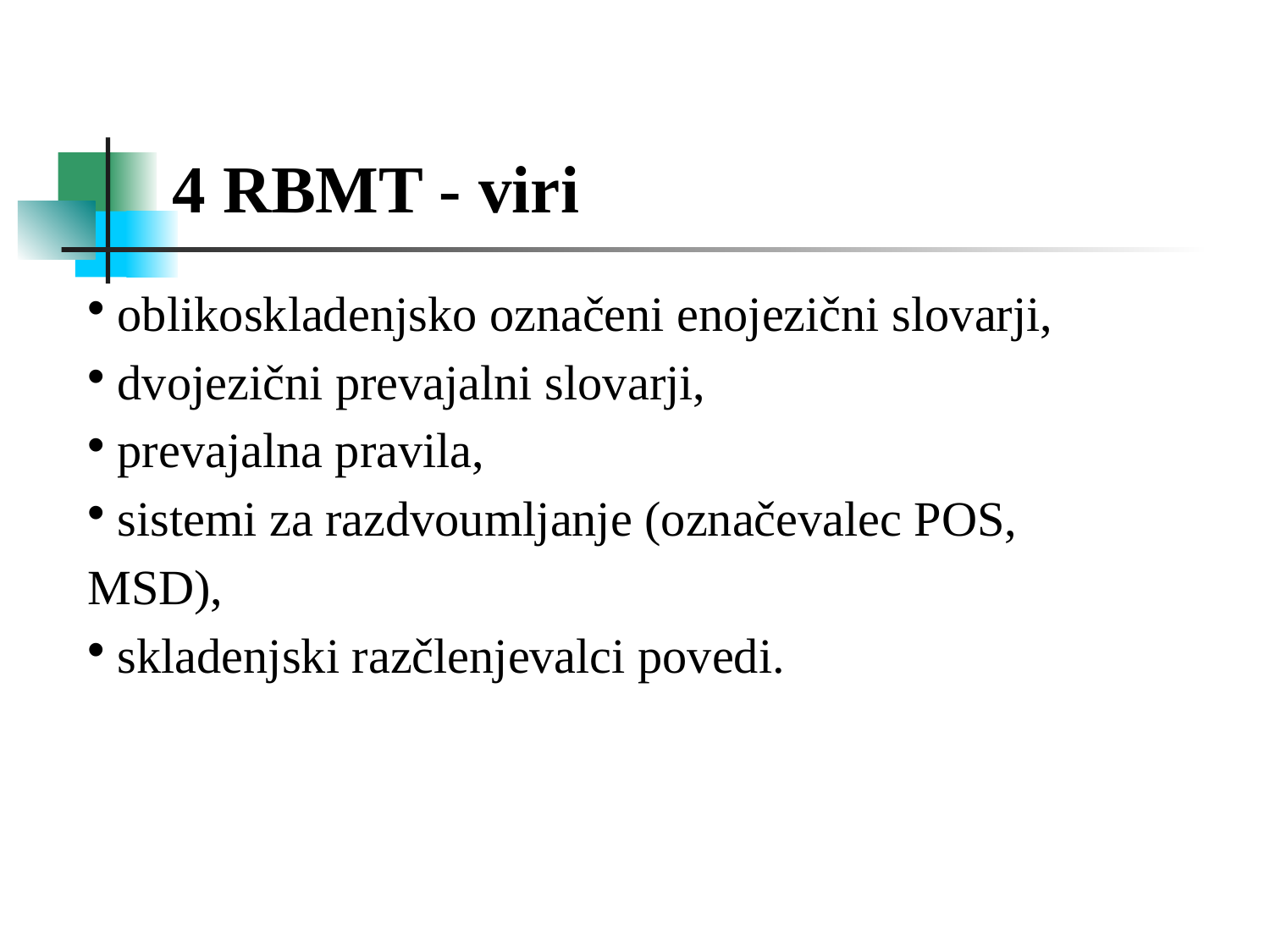

4 RBMT - viri
oblikoskladenjsko označeni enojezični slovarji,
dvojezični prevajalni slovarji,
prevajalna pravila,
sistemi za razdvoumljanje (označevalec POS,
MSD),
skladenjski razčlenjevalci povedi.